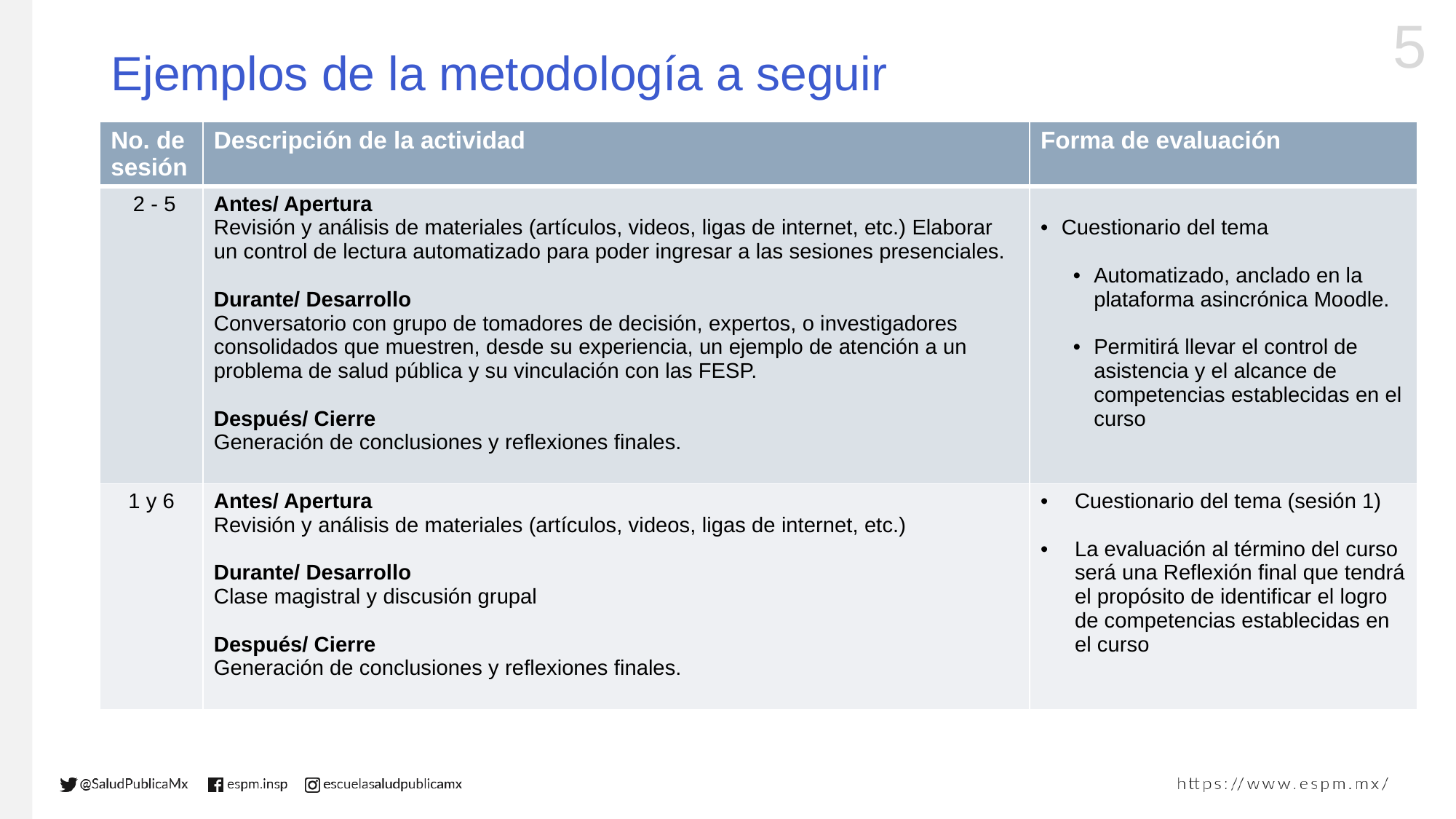

# Ejemplos de la metodología a seguir
| No. de sesión | Descripción de la actividad | Forma de evaluación |
| --- | --- | --- |
| 2 - 5 | Antes/ Apertura Revisión y análisis de materiales (artículos, videos, ligas de internet, etc.) Elaborar un control de lectura automatizado para poder ingresar a las sesiones presenciales. Durante/ Desarrollo Conversatorio con grupo de tomadores de decisión, expertos, o investigadores consolidados que muestren, desde su experiencia, un ejemplo de atención a un problema de salud pública y su vinculación con las FESP. Después/ Cierre Generación de conclusiones y reflexiones finales. | Cuestionario del tema Automatizado, anclado en la plataforma asincrónica Moodle. Permitirá llevar el control de asistencia y el alcance de competencias establecidas en el curso |
| 1 y 6 | Antes/ Apertura Revisión y análisis de materiales (artículos, videos, ligas de internet, etc.) Durante/ Desarrollo Clase magistral y discusión grupal Después/ Cierre Generación de conclusiones y reflexiones finales. | Cuestionario del tema (sesión 1) La evaluación al término del curso será una Reflexión final que tendrá el propósito de identificar el logro de competencias establecidas en el curso |